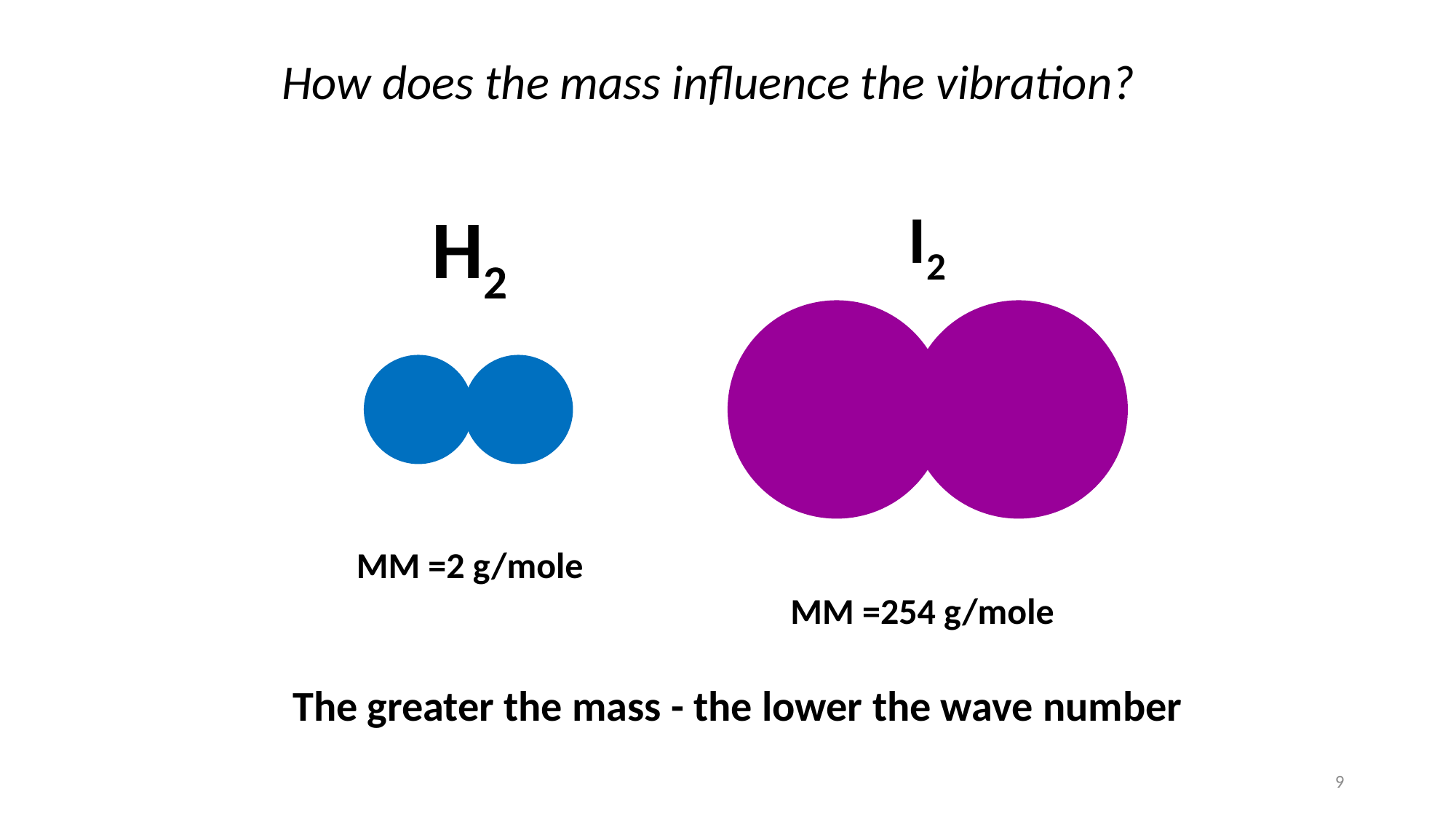

How does the mass influence the vibration?
H2
I2

MM =2 g/mole
MM =254 g/mole
The greater the mass - the lower the wave number
9